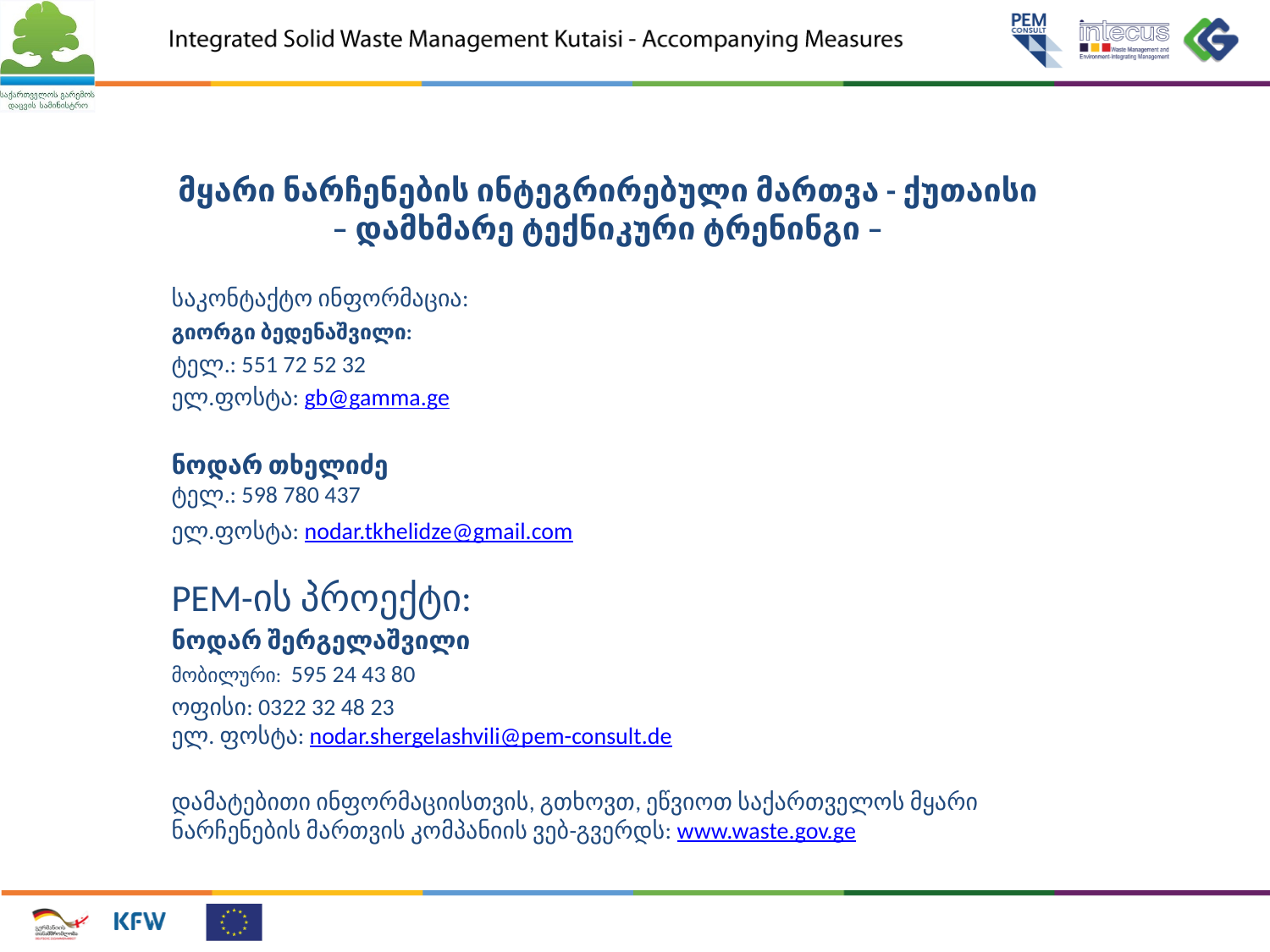

# მყარი ნარჩენების ინტეგრირებული მართვა - ქუთაისი – დამხმარე ტექნიკური ტრენინგი –
საკონტაქტო ინფორმაცია:
გიორგი ბედენაშვილი:
ტელ.: 551 72 52 32
ელ.ფოსტა: gb@gamma.ge

ნოდარ თხელიძე
ტელ.: 598 780 437
ელ.ფოსტა: nodar.tkhelidze@gmail.com
PEM-ის პროექტი:
ნოდარ შერგელაშვილი
მობილური:  595 24 43 80
ოფისი: 0322 32 48 23
ელ. ფოსტა: nodar.shergelashvili@pem-consult.de

დამატებითი ინფორმაციისთვის, გთხოვთ, ეწვიოთ საქართველოს მყარი ნარჩენების მართვის კომპანიის ვებ-გვერდს: www.waste.gov.ge